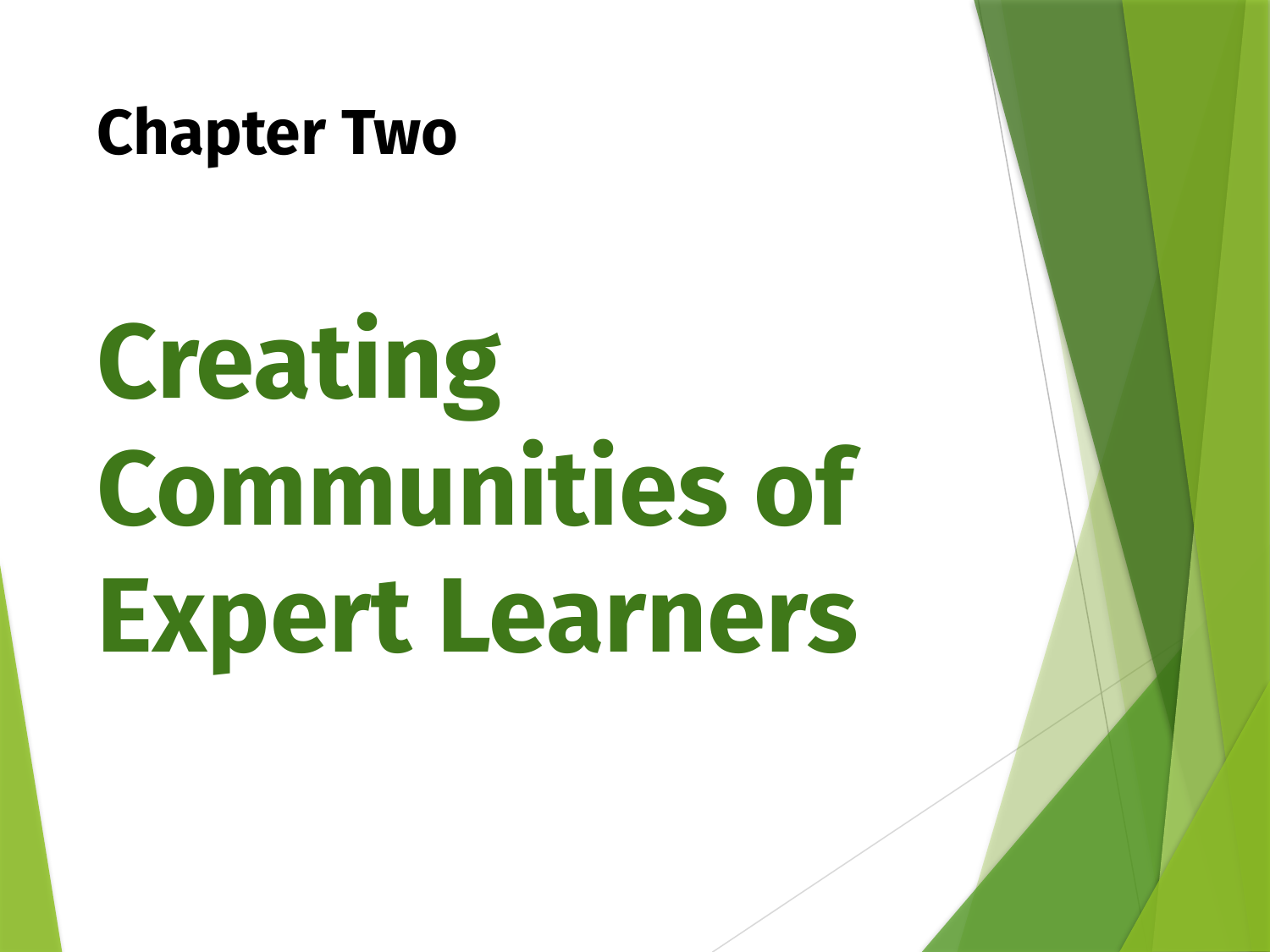

# Chapter Two
Creating Communities of Expert Learners